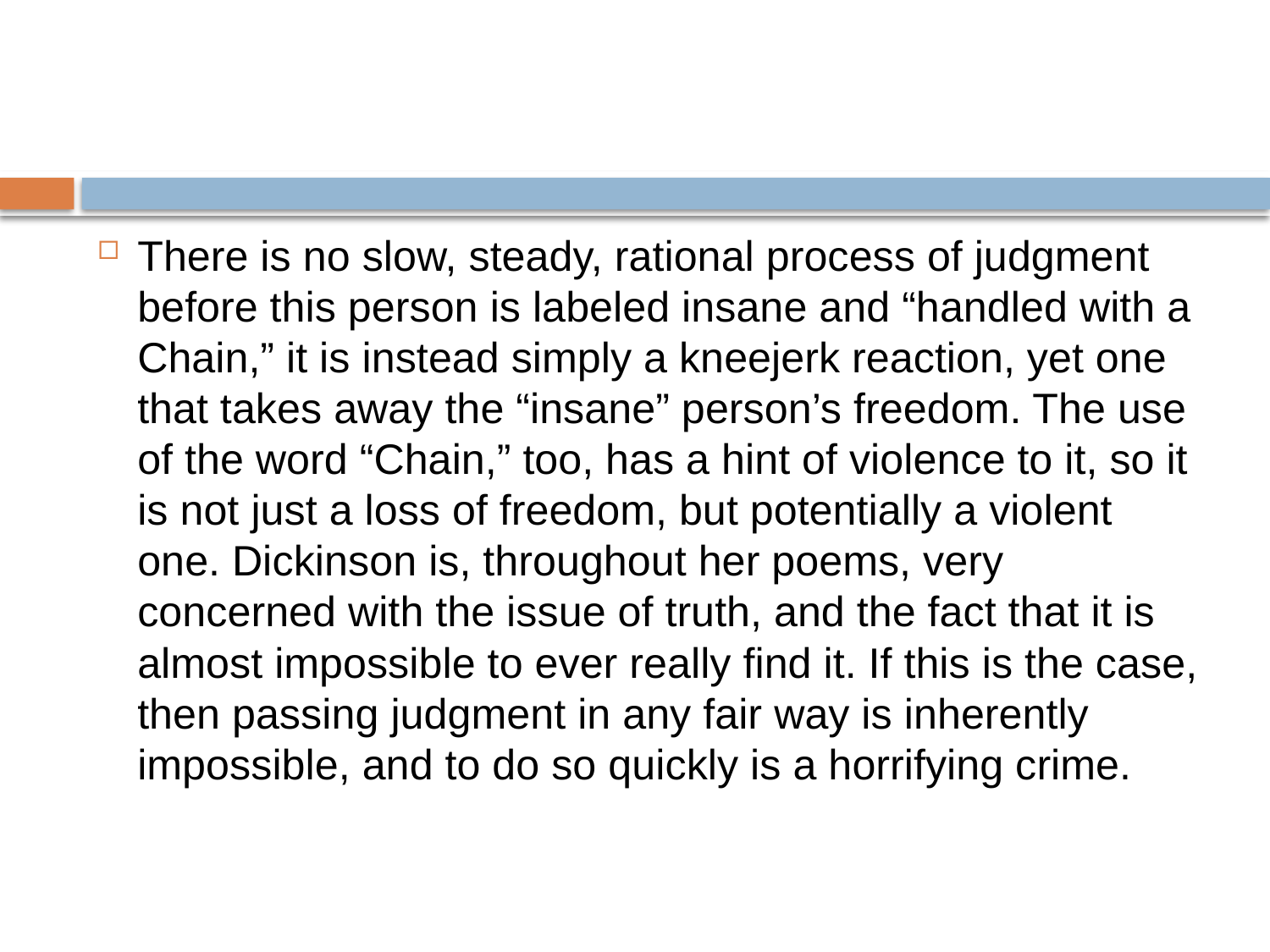

There is no slow, steady, rational process of judgment before this person is labeled insane and “handled with a Chain,” it is instead simply a kneejerk reaction, yet one that takes away the “insane” person’s freedom. The use of the word “Chain,” too, has a hint of violence to it, so it is not just a loss of freedom, but potentially a violent one. Dickinson is, throughout her poems, very concerned with the issue of truth, and the fact that it is almost impossible to ever really find it. If this is the case, then passing judgment in any fair way is inherently impossible, and to do so quickly is a horrifying crime.